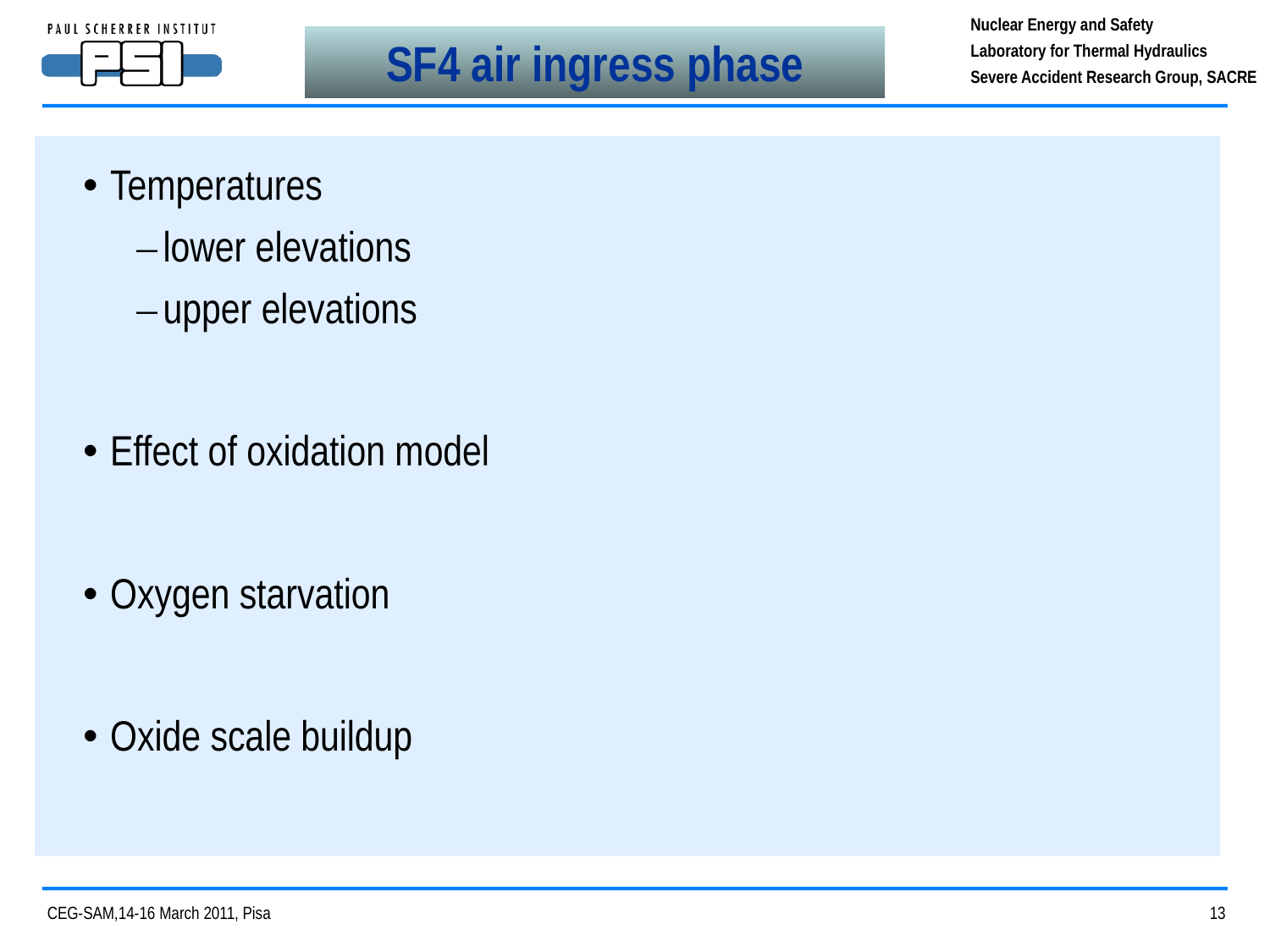

SF4 air ingress phase
Temperatures
lower elevations
upper elevations

Effect of oxidation model

Oxygen starvation

Oxide scale buildup